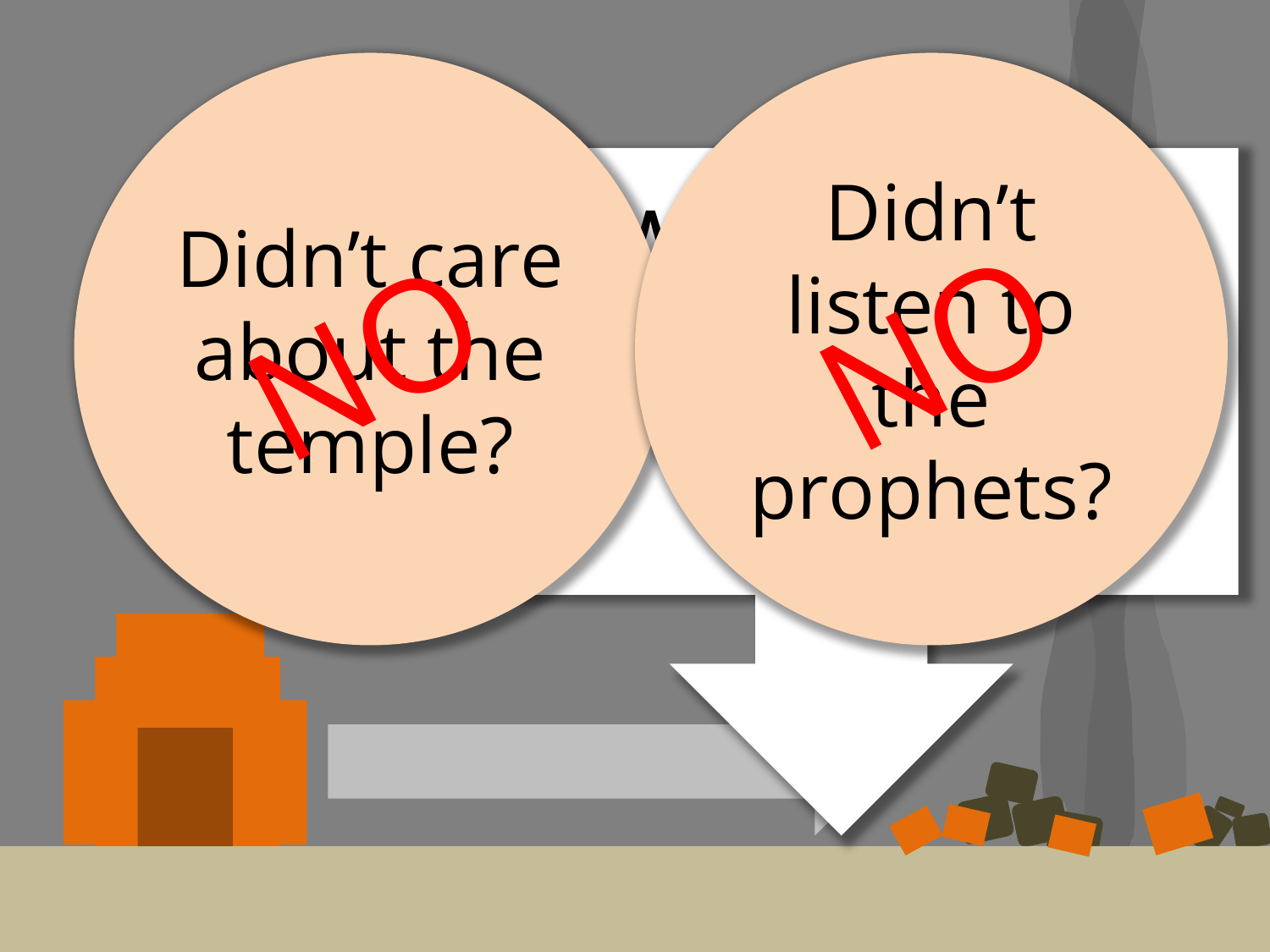

Didn’t care about the temple?
Didn’t listen to the prophets?
What was happening here?
NO
NO